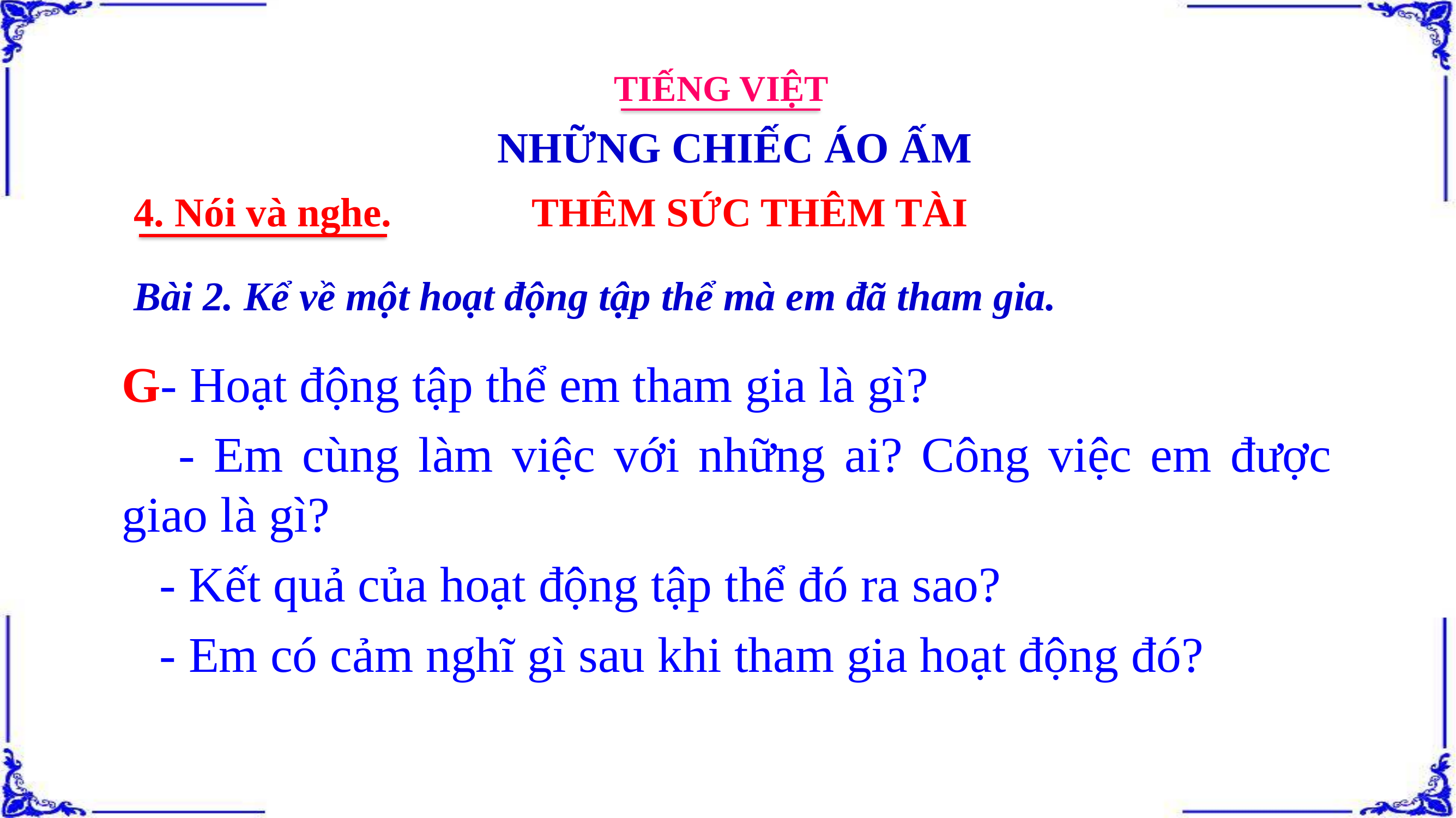

TIẾNG VIỆT
NHỮNG CHIẾC ÁO ẤM
4. Nói và nghe.	       THÊM SỨC THÊM TÀI
#
Bài 2. Kể về một hoạt động tập thể mà em đã tham gia.
G- Hoạt động tập thể em tham gia là gì?
   - Em cùng làm việc với những ai? Công việc em được giao là gì?
   - Kết quả của hoạt động tập thể đó ra sao?
   - Em có cảm nghĩ gì sau khi tham gia hoạt động đó?